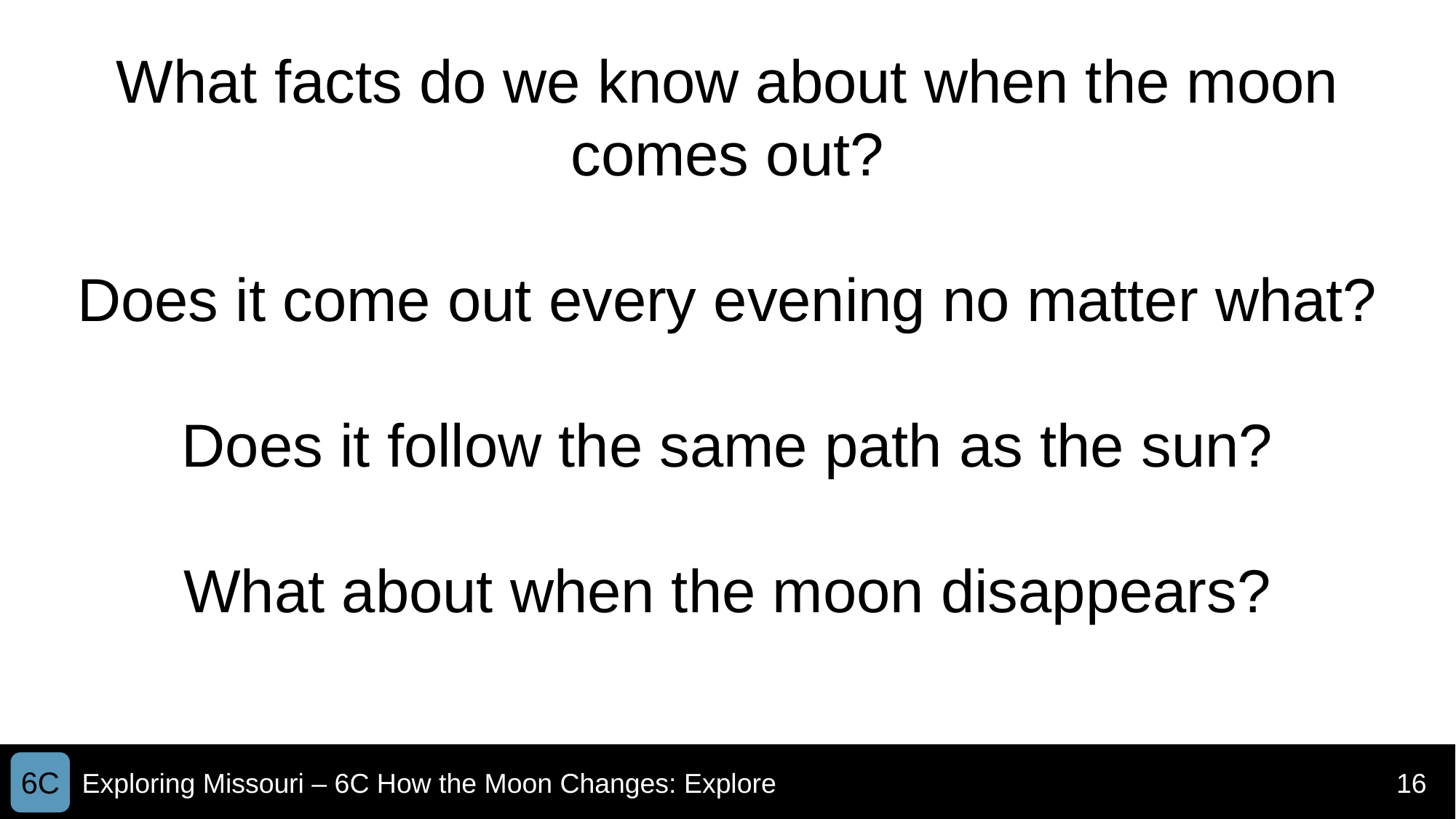

What facts do we know about when the moon comes out?

Does it come out every evening no matter what?

Does it follow the same path as the sun?

What about when the moon disappears?

6C
Exploring Missouri – 6C How the Moon Changes: Explore
16